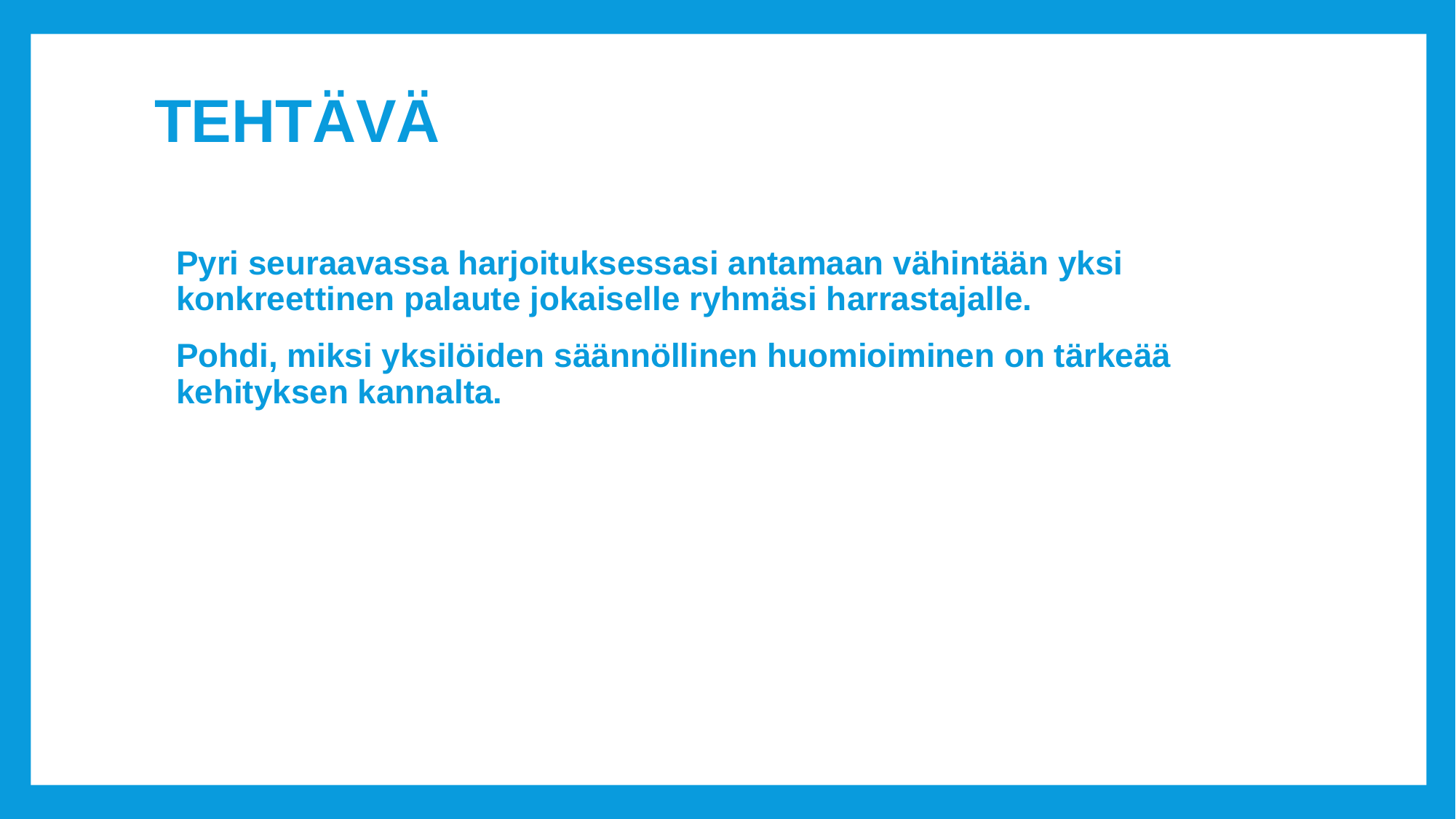

# Tehtävä
Pyri seuraavassa harjoituksessasi antamaan vähintään yksi konkreettinen palaute jokaiselle ryhmäsi harrastajalle.
Pohdi, miksi yksilöiden säännöllinen huomioiminen on tärkeää kehityksen kannalta.